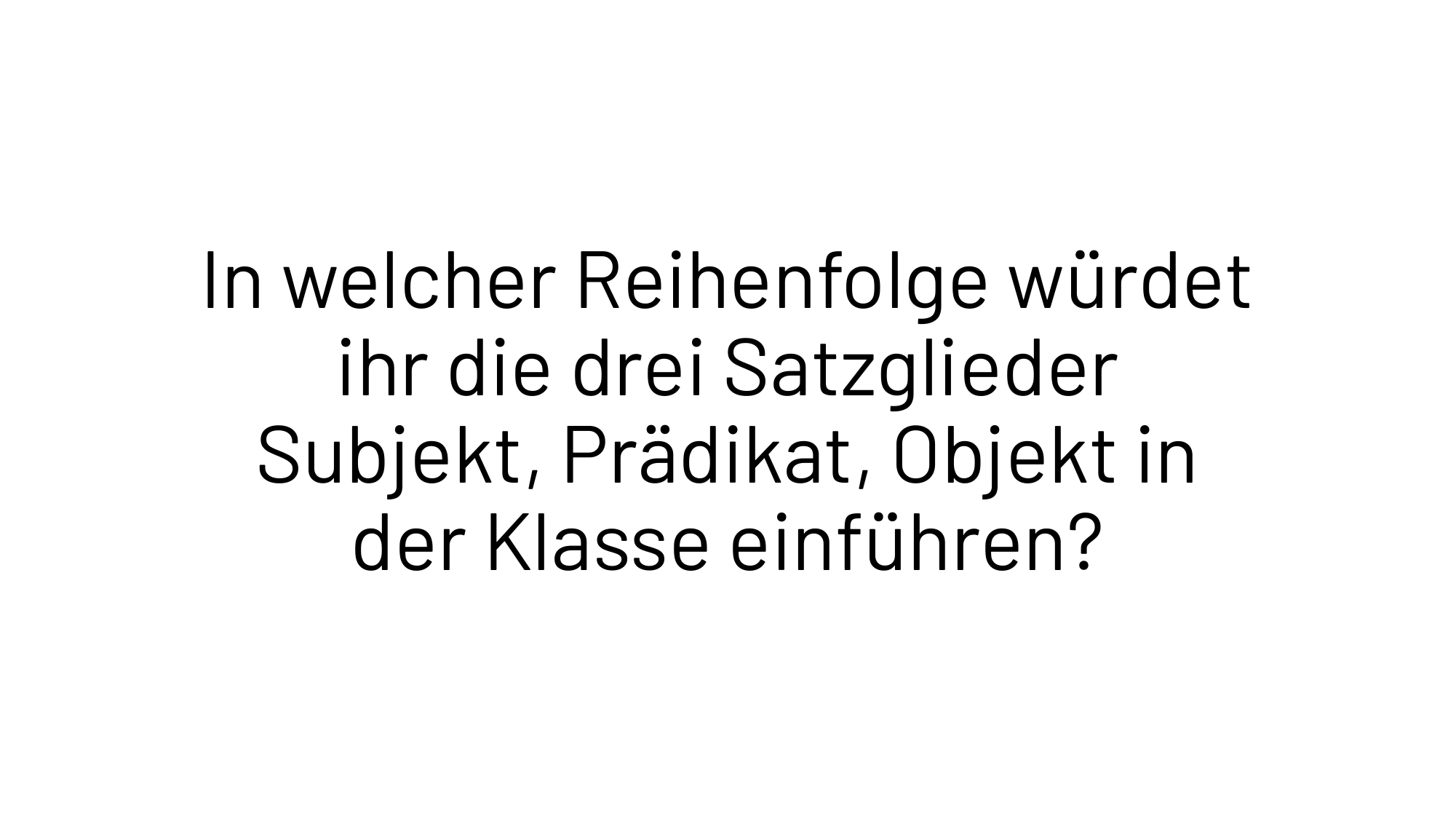

# In welcher Reihenfolge würdet ihr die drei Satzglieder Subjekt, Prädikat, Objekt in der Klasse einführen?